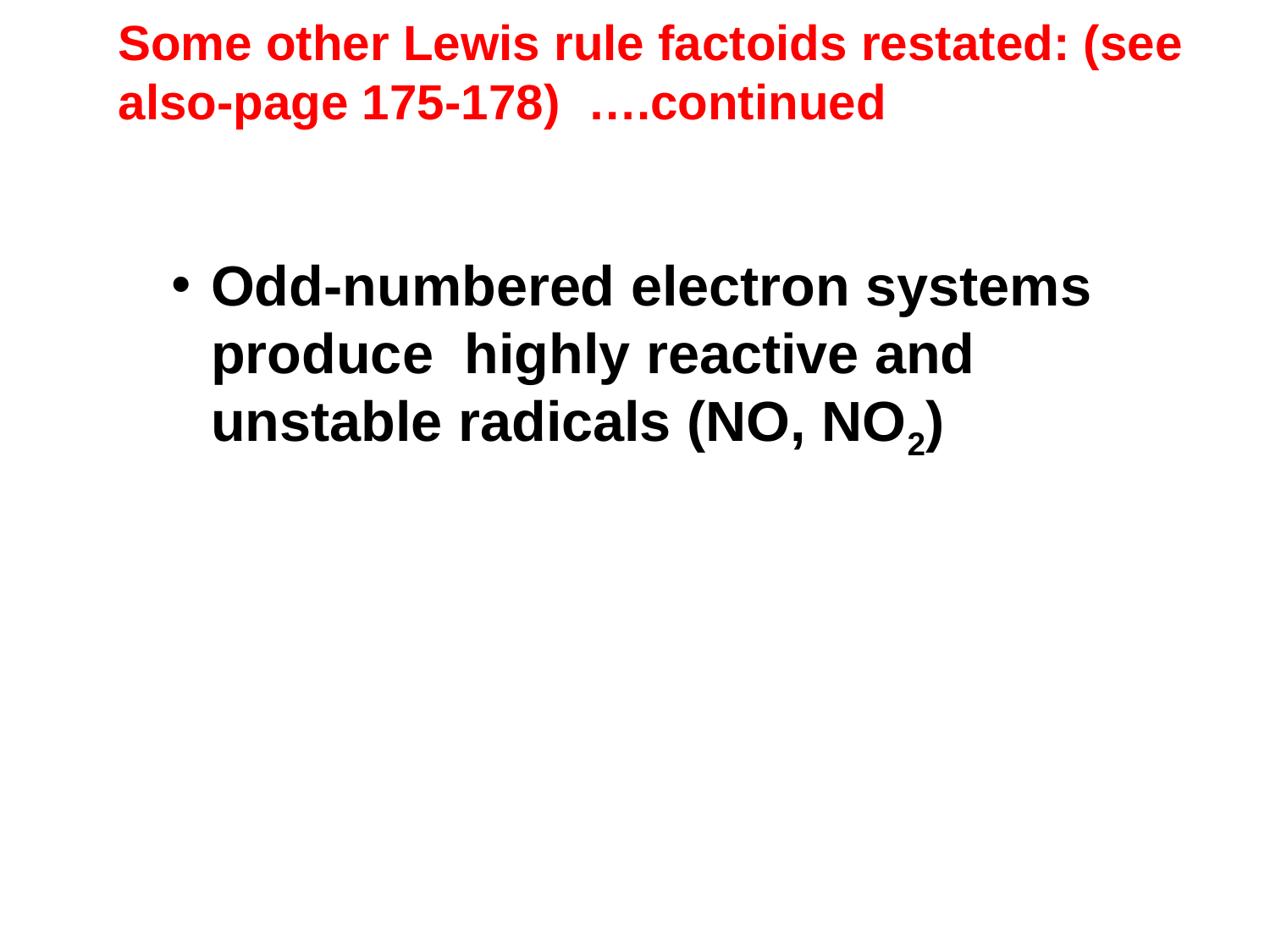

Some other Lewis rule factoids restated: (see also-page 175-178)  ….continued

Odd-numbered electron systems produce  highly reactive and unstable radicals (NO, NO2)